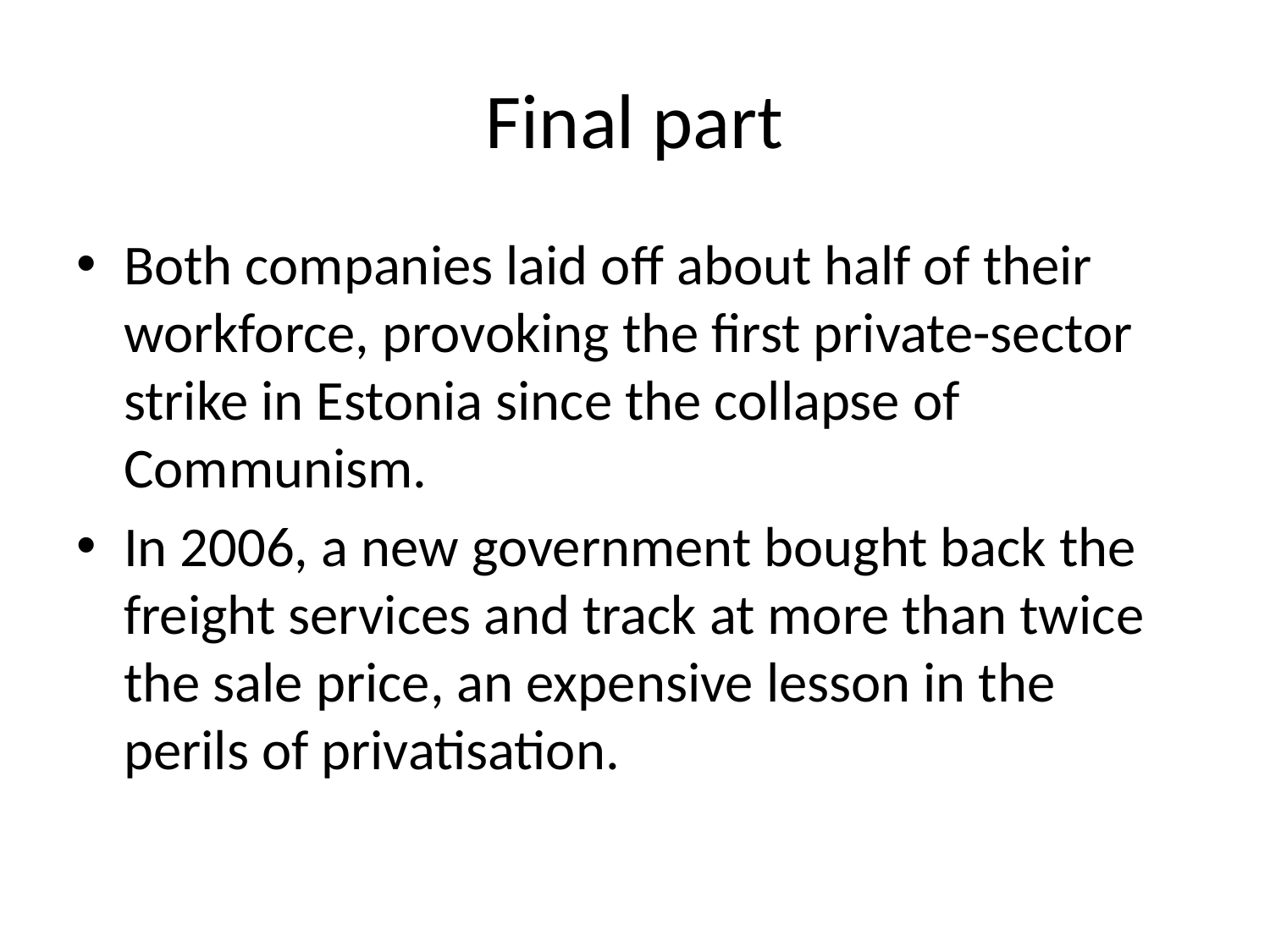

# Final part
Both companies laid off about half of their workforce, provoking the first private-sector strike in Estonia since the collapse of Communism.
In 2006, a new government bought back the freight services and track at more than twice the sale price, an expensive lesson in the perils of privatisation.